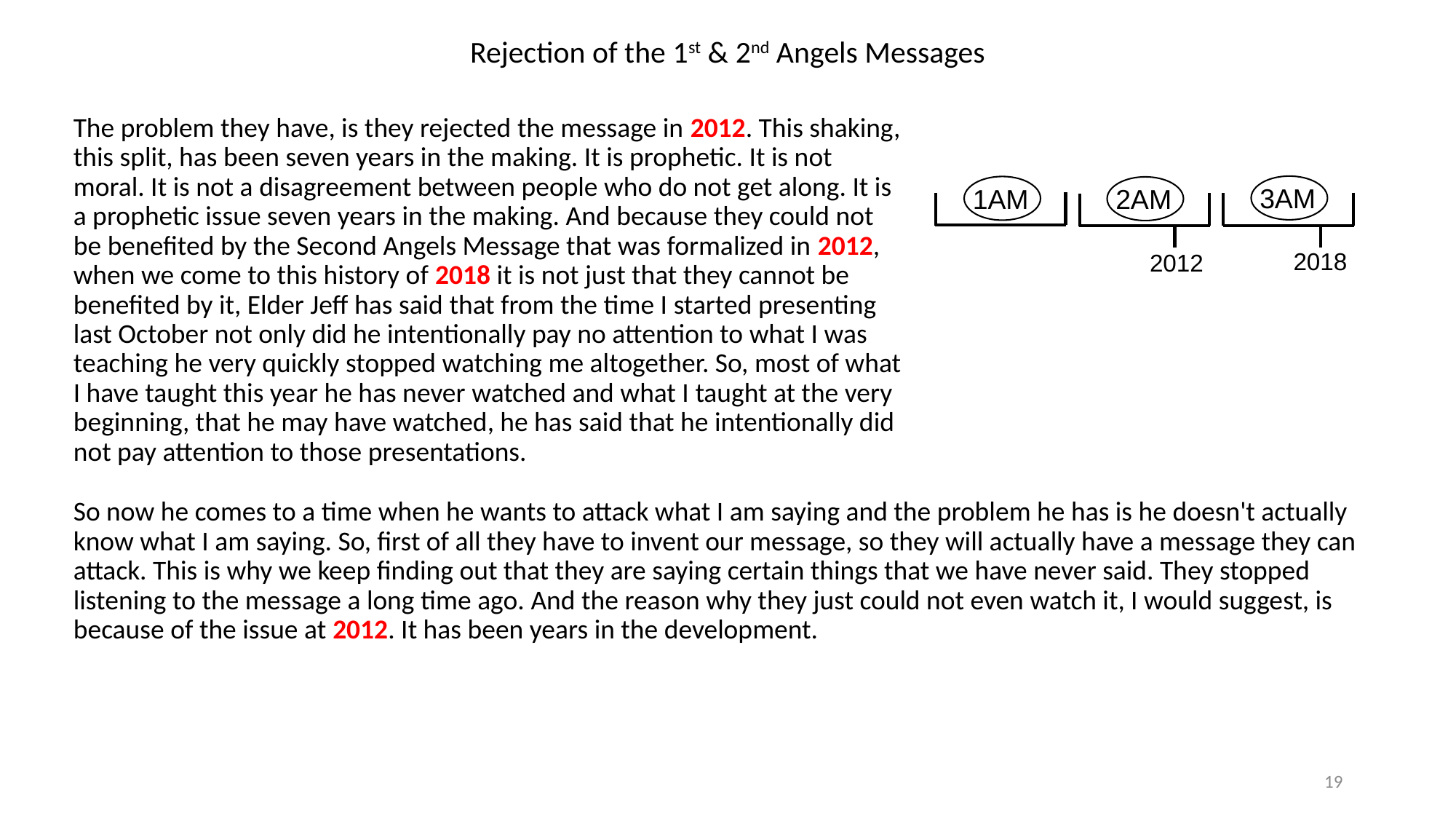

# Rejection of the 1st & 2nd Angels Messages
The problem they have, is they rejected the message in 2012. This shaking, this split, has been seven years in the making. It is prophetic. It is not moral. It is not a disagreement between people who do not get along. It is a prophetic issue seven years in the making. And because they could not be benefited by the Second Angels Message that was formalized in 2012, when we come to this history of 2018 it is not just that they cannot be benefited by it, Elder Jeff has said that from the time I started presenting last October not only did he intentionally pay no attention to what I was teaching he very quickly stopped watching me altogether. So, most of what I have taught this year he has never watched and what I taught at the very beginning, that he may have watched, he has said that he intentionally did not pay attention to those presentations.

3AM

1AM

2AM
2018
2012
So now he comes to a time when he wants to attack what I am saying and the problem he has is he doesn't actually know what I am saying. So, first of all they have to invent our message, so they will actually have a message they can attack. This is why we keep finding out that they are saying certain things that we have never said. They stopped listening to the message a long time ago. And the reason why they just could not even watch it, I would suggest, is because of the issue at 2012. It has been years in the development.
19